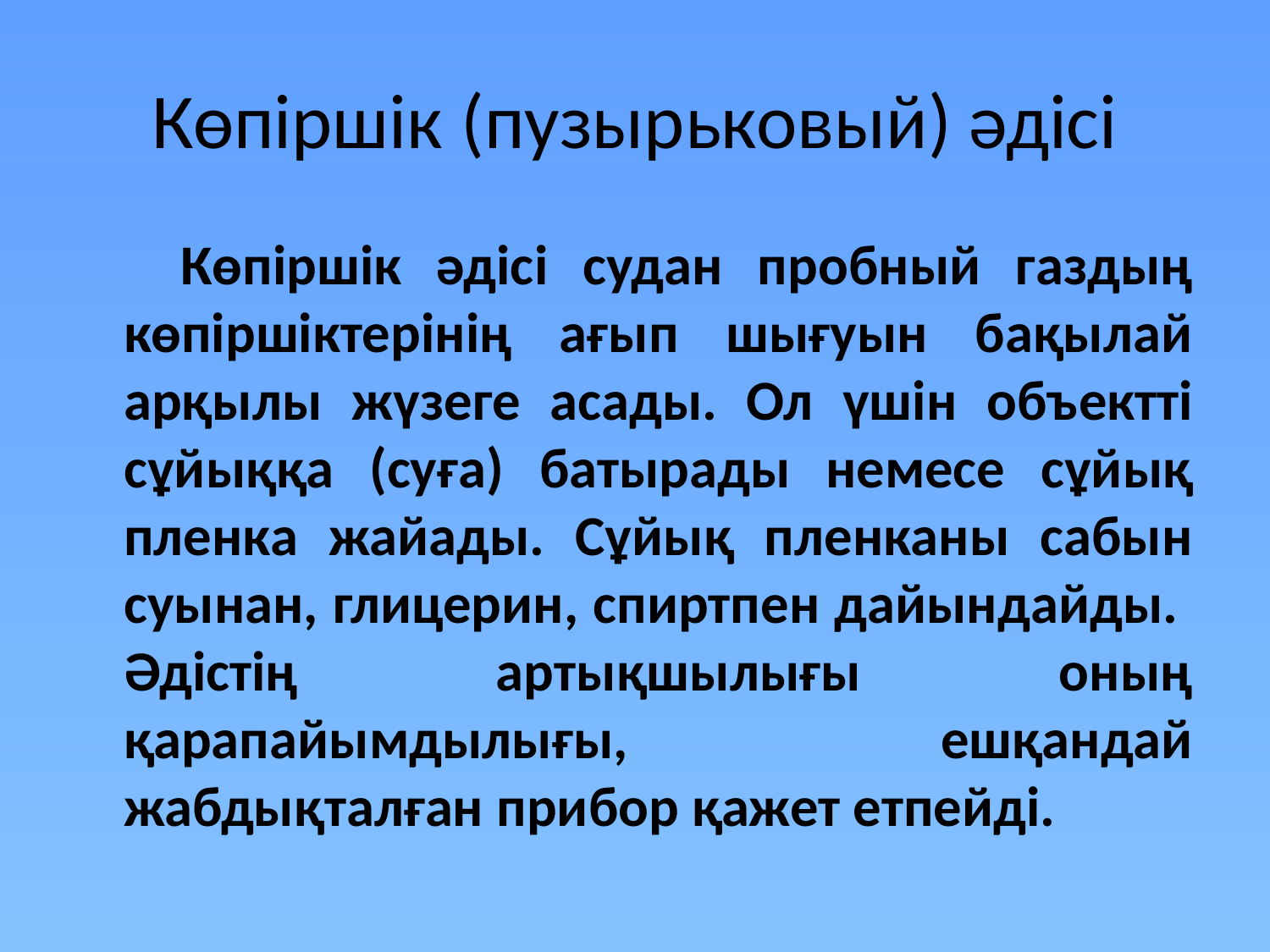

# Көпіршік (пузырьковый) әдісі
   Көпіршік әдісі судан пробный газдың көпіршіктерінің ағып шығуын бақылай арқылы жүзеге асады. Ол үшін объектті сұйыққа (суға) батырады немесе сұйық пленка жайады. Сұйық пленканы сабын суынан, глицерин, спиртпен дайындайды.  Әдістің артықшылығы оның қарапайымдылығы, ешқандай жабдықталған прибор қажет етпейді.